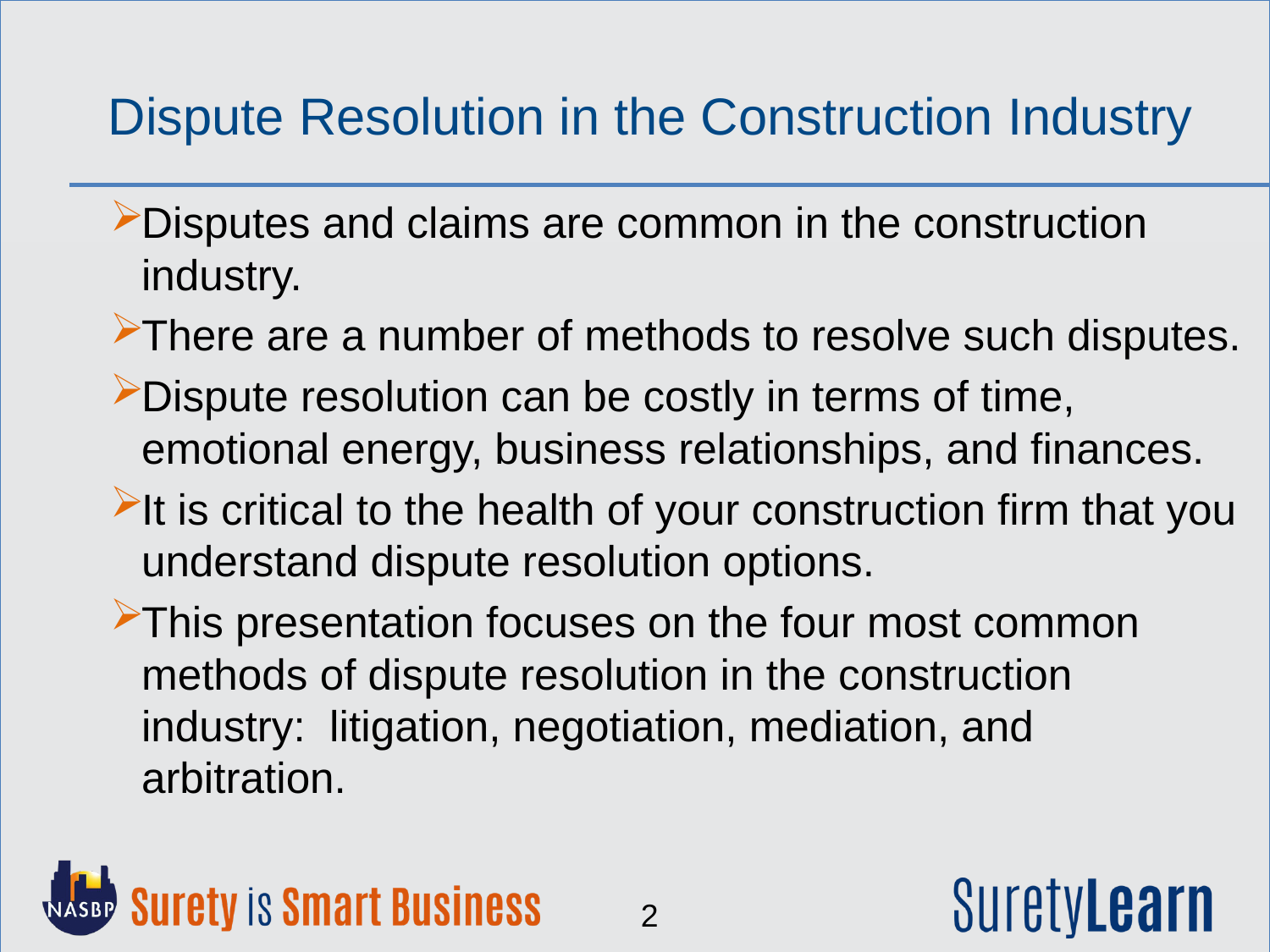

Dispute Resolution in the Construction Industry
Disputes and claims are common in the construction industry.
There are a number of methods to resolve such disputes.
Dispute resolution can be costly in terms of time, emotional energy, business relationships, and finances.
It is critical to the health of your construction firm that you understand dispute resolution options.
This presentation focuses on the four most common methods of dispute resolution in the construction industry:  litigation, negotiation, mediation, and arbitration.

2